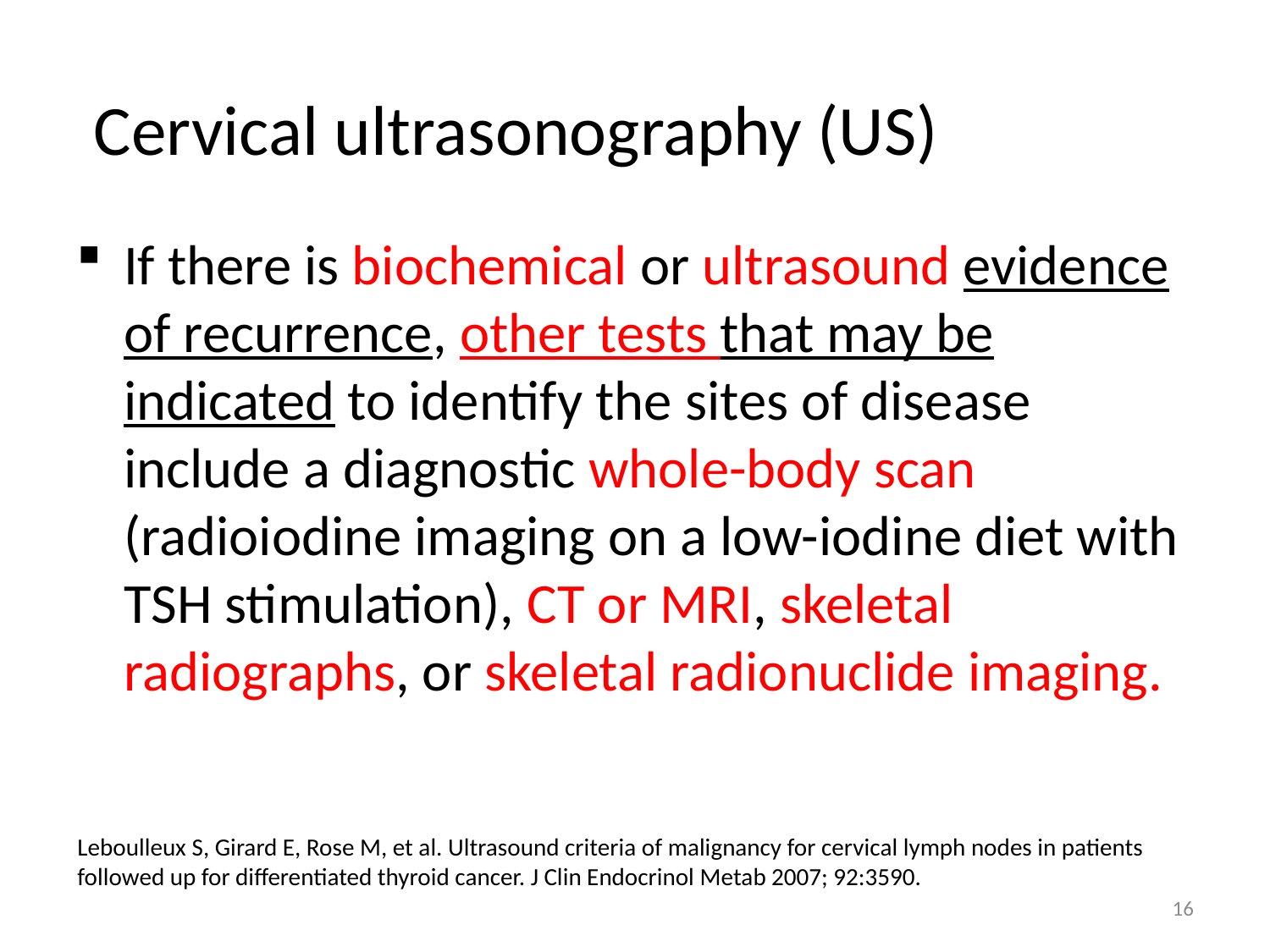

# Cervical ultrasonography (US)
If there is biochemical or ultrasound evidence of recurrence, other tests that may be indicated to identify the sites of disease include a diagnostic whole-body scan (radioiodine imaging on a low-iodine diet with TSH stimulation), CT or MRI, skeletal radiographs, or skeletal radionuclide imaging.
Leboulleux S, Girard E, Rose M, et al. Ultrasound criteria of malignancy for cervical lymph nodes in patients followed up for differentiated thyroid cancer. J Clin Endocrinol Metab 2007; 92:3590.

16